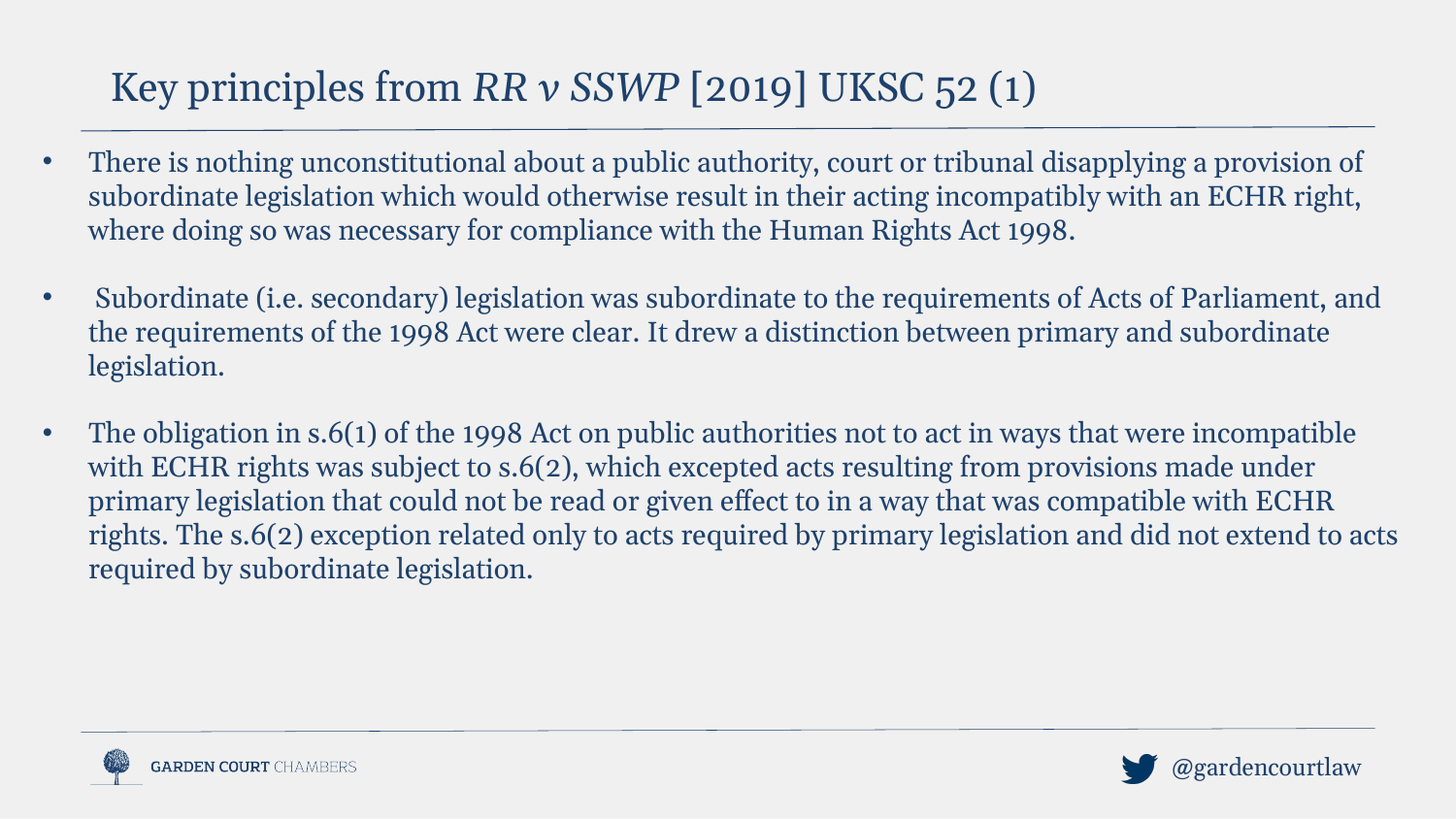

Key principles from RR v SSWP [2019] UKSC 52 (1)
There is nothing unconstitutional about a public authority, court or tribunal disapplying a provision of subordinate legislation which would otherwise result in their acting incompatibly with an ECHR right, where doing so was necessary for compliance with the Human Rights Act 1998.

 Subordinate (i.e. secondary) legislation was subordinate to the requirements of Acts of Parliament, and the requirements of the 1998 Act were clear. It drew a distinction between primary and subordinate legislation.

The obligation in s.6(1) of the 1998 Act on public authorities not to act in ways that were incompatible with ECHR rights was subject to s.6(2), which excepted acts resulting from provisions made under primary legislation that could not be read or given effect to in a way that was compatible with ECHR rights. The s.6(2) exception related only to acts required by primary legislation and did not extend to acts required by subordinate legislation.